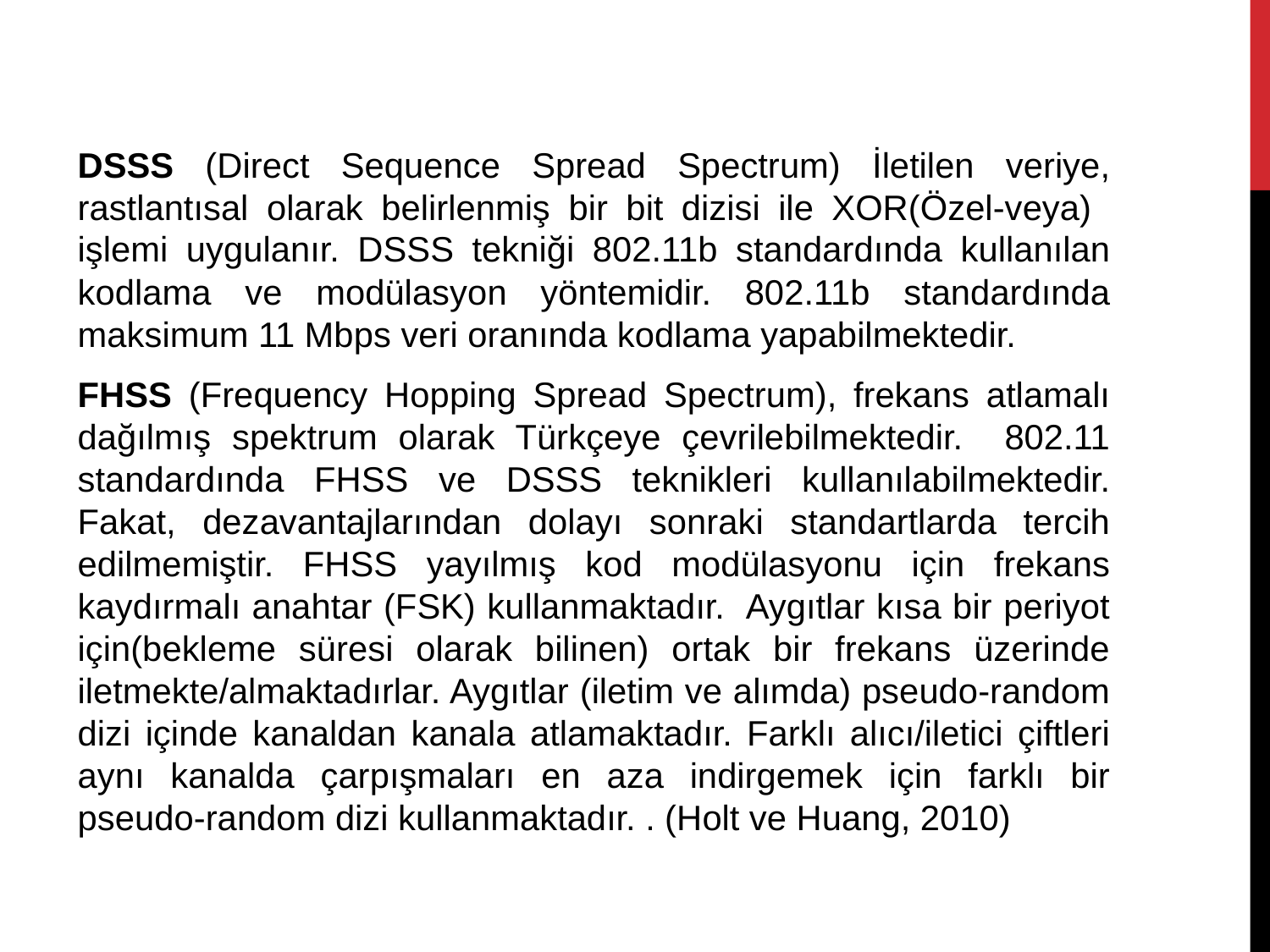

DSSS (Direct Sequence Spread Spectrum) İletilen veriye, rastlantısal olarak belirlenmiş bir bit dizisi ile XOR(Özel-veya)  işlemi uygulanır. DSSS tekniği 802.11b standardında kullanılan kodlama ve modülasyon yöntemidir. 802.11b standardında maksimum 11 Mbps veri oranında kodlama yapabilmektedir.
FHSS (Frequency Hopping Spread Spectrum), frekans atlamalı dağılmış spektrum olarak Türkçeye çevrilebilmektedir.  802.11 standardında FHSS ve DSSS teknikleri kullanılabilmektedir. Fakat, dezavantajlarından dolayı sonraki standartlarda tercih edilmemiştir. FHSS yayılmış kod modülasyonu için frekans kaydırmalı anahtar (FSK) kullanmaktadır.  Aygıtlar kısa bir periyot için(bekleme süresi olarak bilinen) ortak bir frekans üzerinde iletmekte/almaktadırlar. Aygıtlar (iletim ve alımda) pseudo-random dizi içinde kanaldan kanala atlamaktadır. Farklı alıcı/iletici çiftleri aynı kanalda çarpışmaları en aza indirgemek için farklı bir pseudo-random dizi kullanmaktadır. . (Holt ve Huang, 2010)